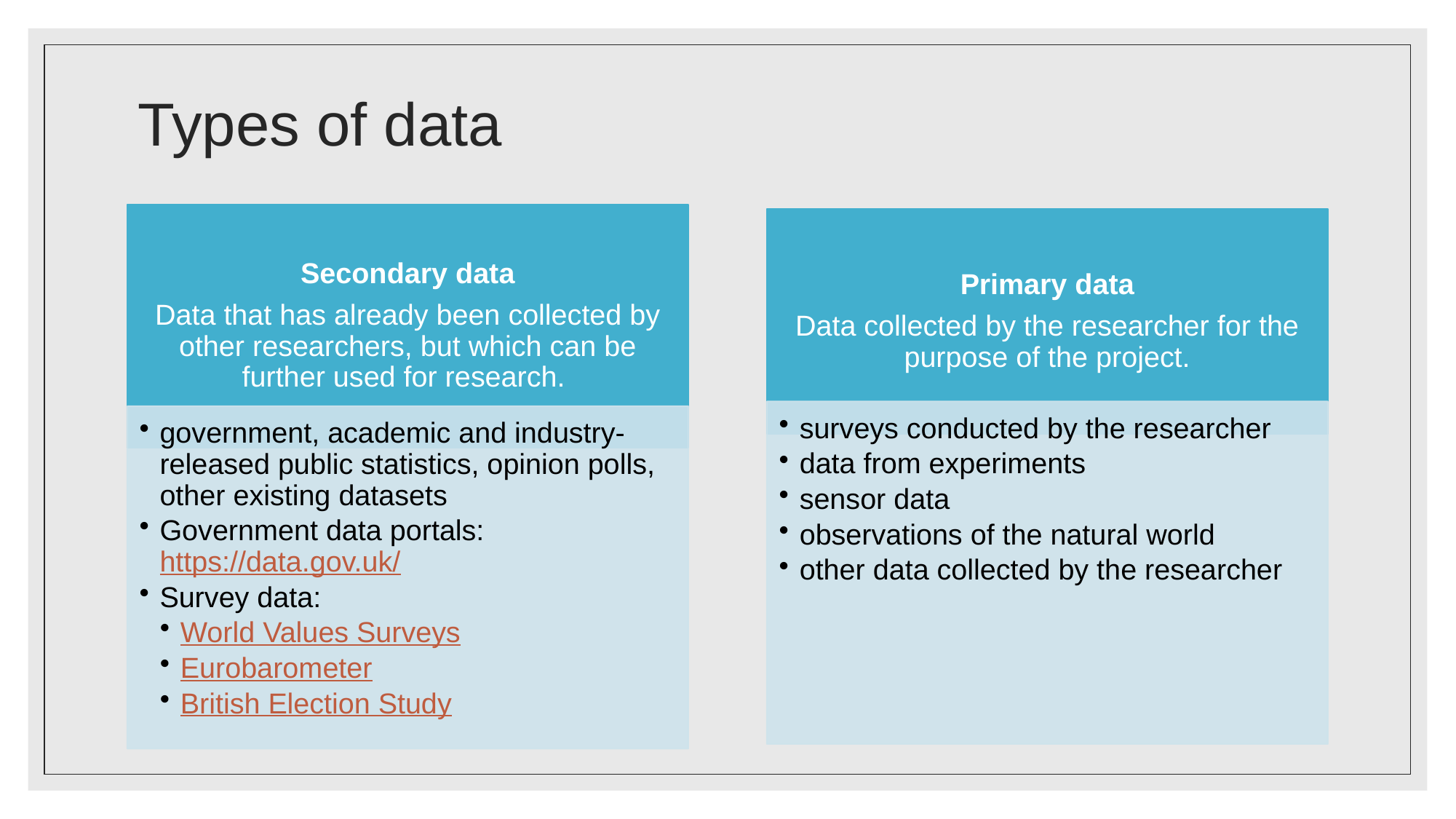

# Types of data
Secondary data
Data that has already been collected by other researchers, but which can be further used for research.
government, academic and industry-released public statistics, opinion polls, other existing datasets
Government data portals: https://data.gov.uk/
Survey data:
World Values Surveys
Eurobarometer
British Election Study
Primary data
Data collected by the researcher for the purpose of the project.
surveys conducted by the researcher
data from experiments
sensor data
observations of the natural world
other data collected by the researcher